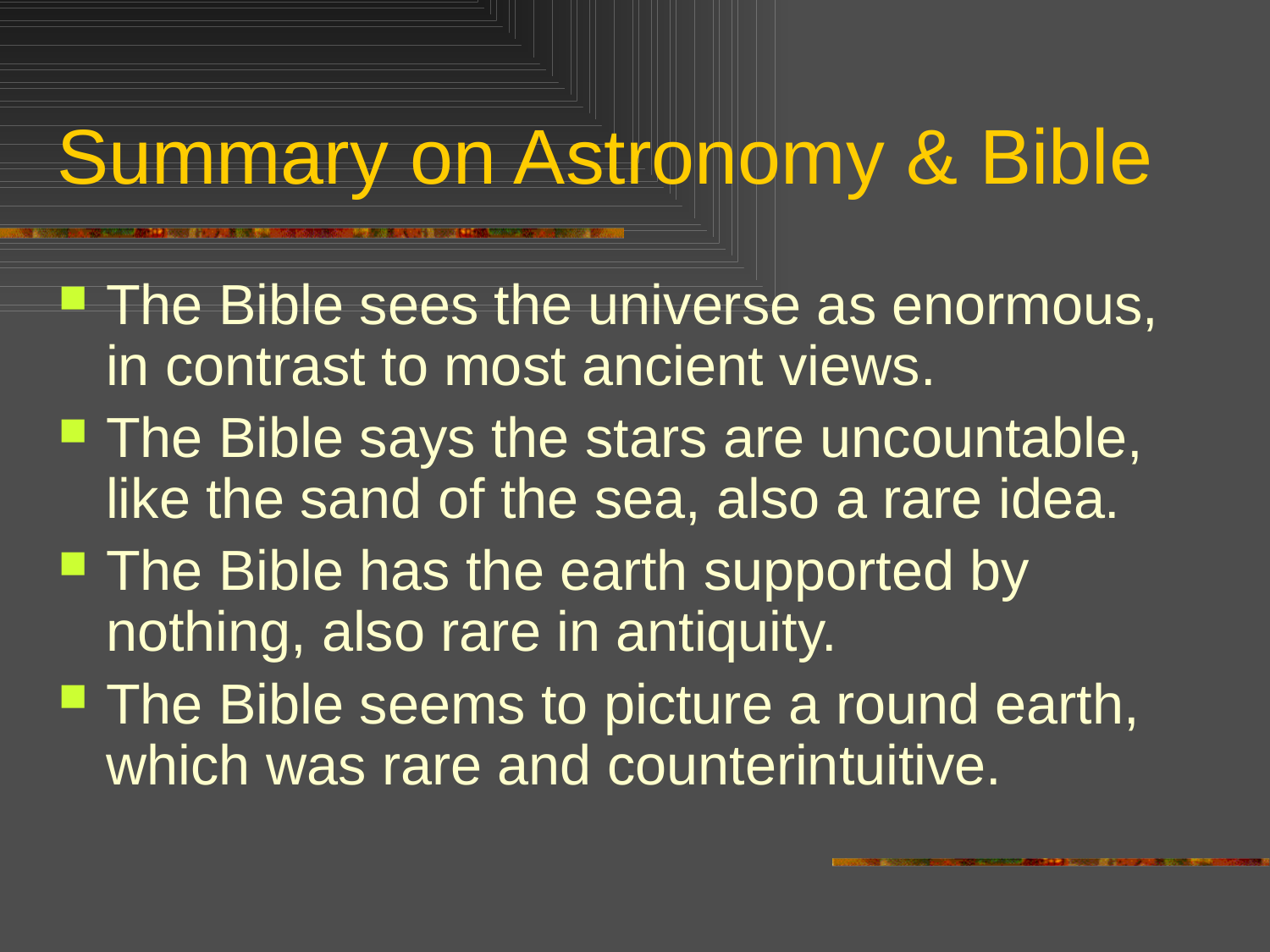

# Summary on Astronomy & Bible
The Bible sees the universe as enormous, in contrast to most ancient views.
The Bible says the stars are uncountable, like the sand of the sea, also a rare idea.
The Bible has the earth supported by nothing, also rare in antiquity.
The Bible seems to picture a round earth, which was rare and counterintuitive.